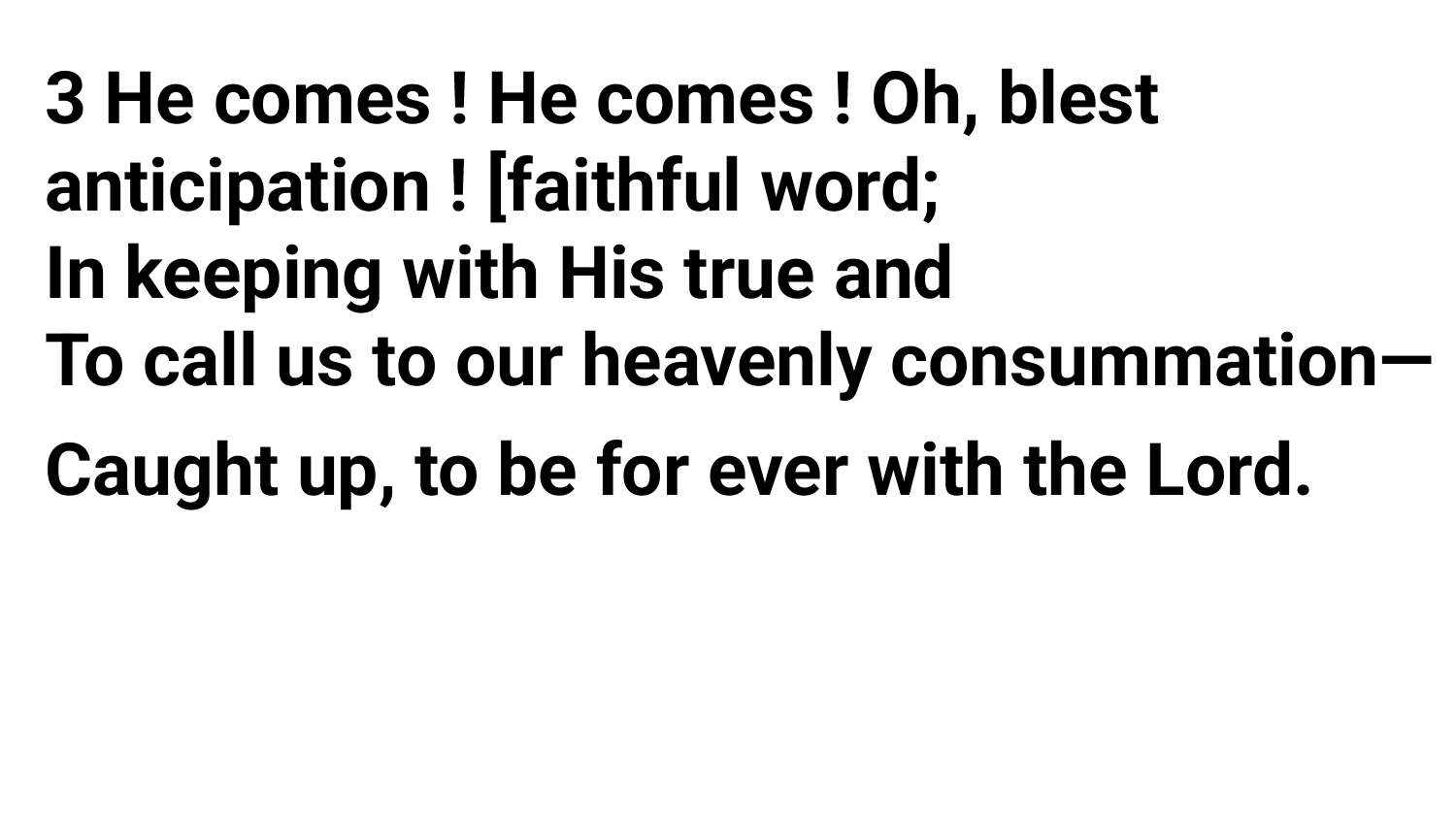

3 He comes ! He comes ! Oh, blest
anticipation ! [faithful word;
In keeping with His true and
To call us to our heavenly consummation—
Caught up, to be for ever with the Lord.